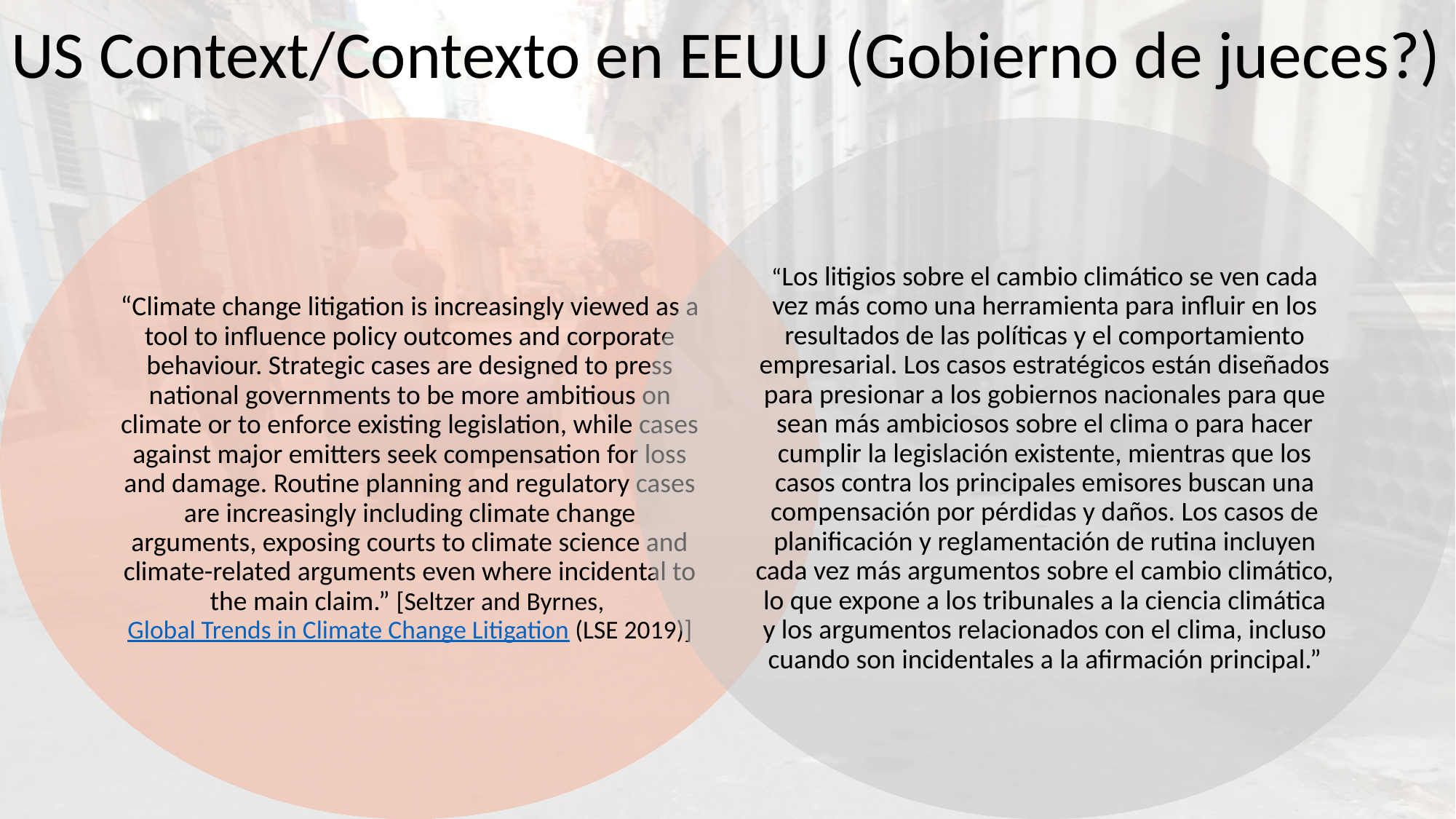

# US Context/Contexto en EEUU (Gobierno de jueces?)
“Climate change litigation is increasingly viewed as a tool to influence policy outcomes and corporate behaviour. Strategic cases are designed to press national governments to be more ambitious on climate or to enforce existing legislation, while cases against major emitters seek compensation for loss and damage. Routine planning and regulatory cases are increasingly including climate change arguments, exposing courts to climate science and climate-related arguments even where incidental to the main claim.” [Seltzer and Byrnes, Global Trends in Climate Change Litigation (LSE 2019)]
“Los litigios sobre el cambio climático se ven cada vez más como una herramienta para influir en los resultados de las políticas y el comportamiento empresarial. Los casos estratégicos están diseñados para presionar a los gobiernos nacionales para que sean más ambiciosos sobre el clima o para hacer cumplir la legislación existente, mientras que los casos contra los principales emisores buscan una compensación por pérdidas y daños. Los casos de planificación y reglamentación de rutina incluyen cada vez más argumentos sobre el cambio climático, lo que expone a los tribunales a la ciencia climática y los argumentos relacionados con el clima, incluso cuando son incidentales a la afirmación principal.”